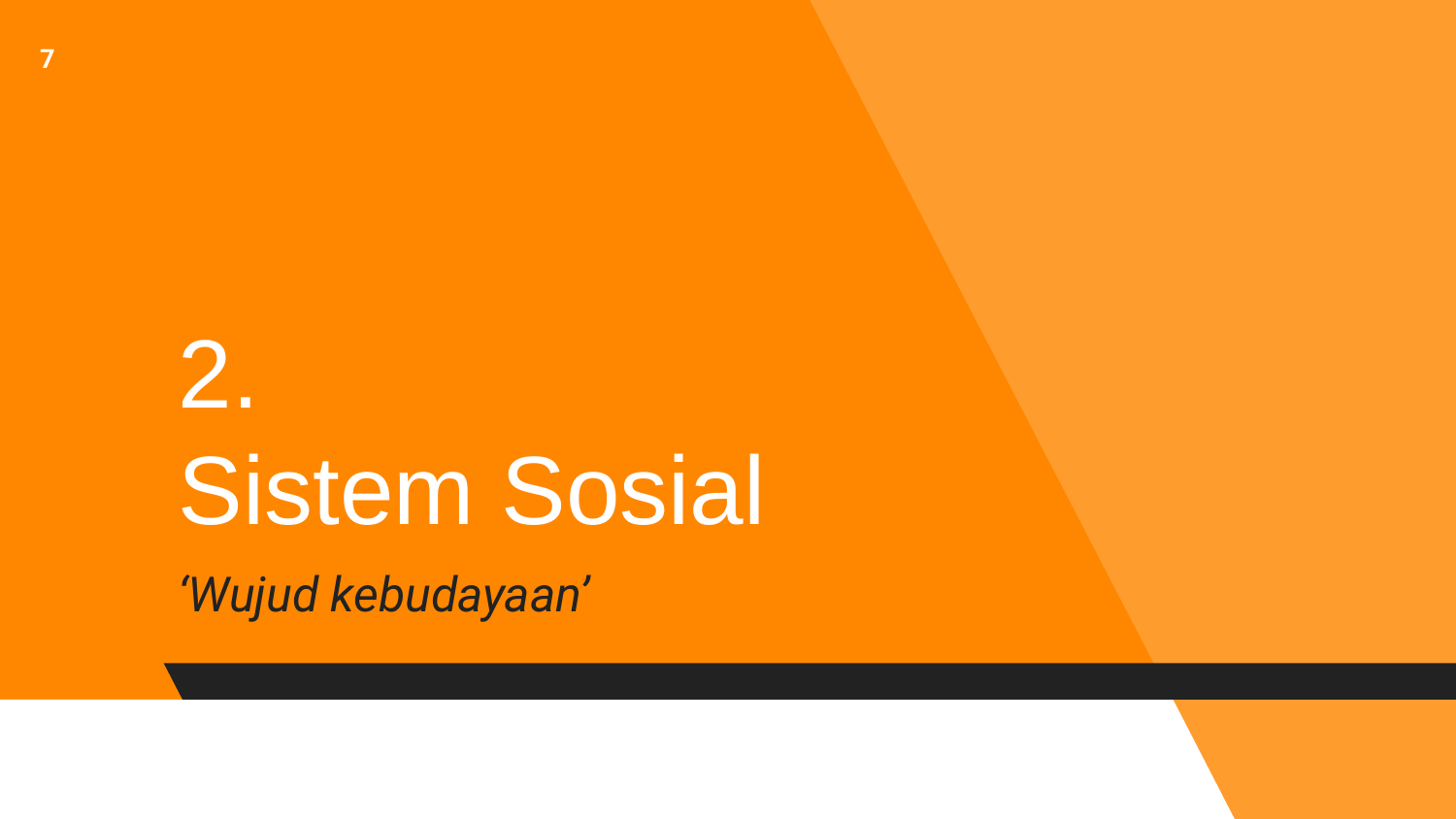

7
# 2.
Sistem Sosial
‘Wujud kebudayaan’